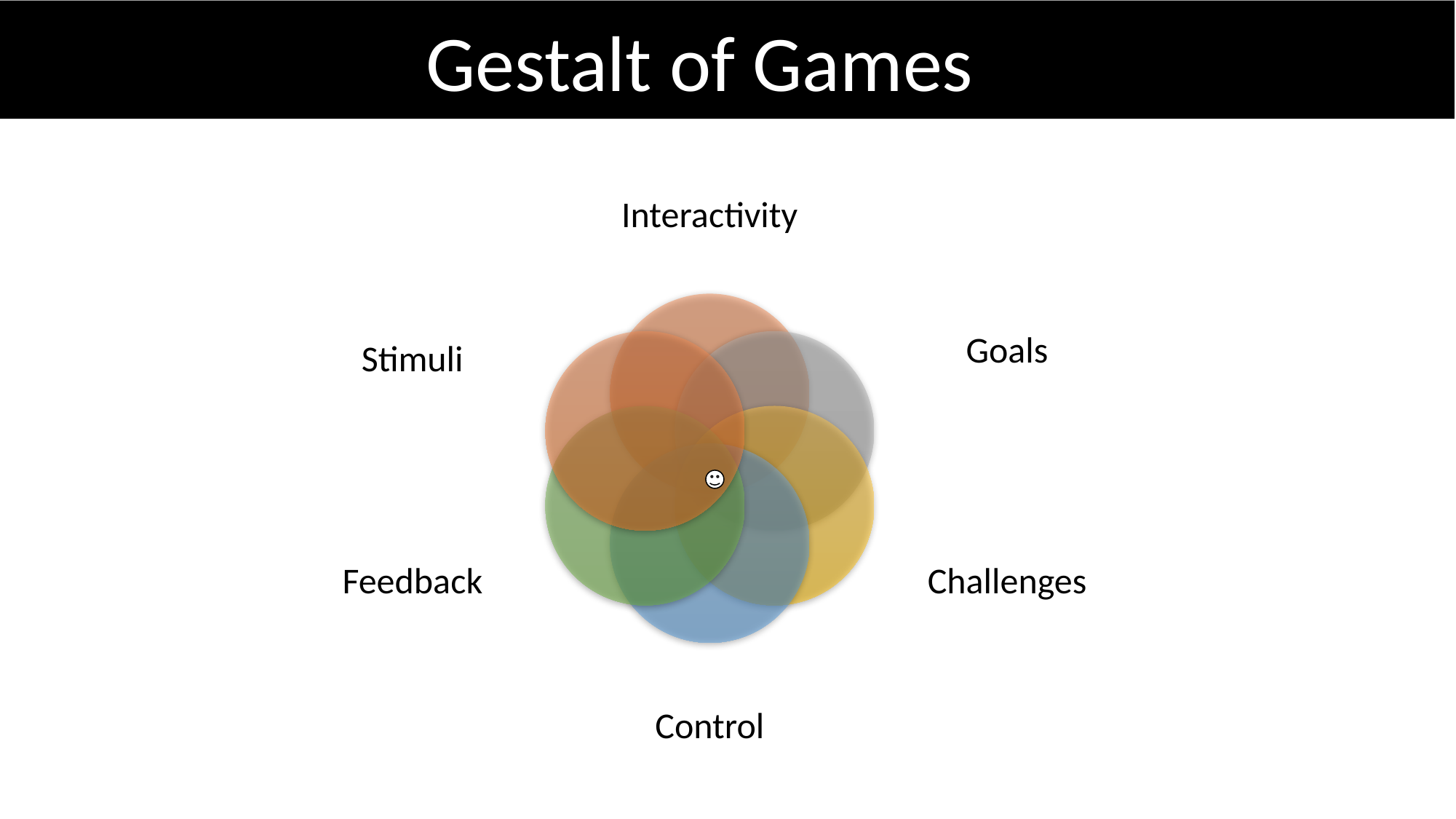

Gestalt of Games

Interactivity
Goals
Challenges
Control
Feedback
Stimuli